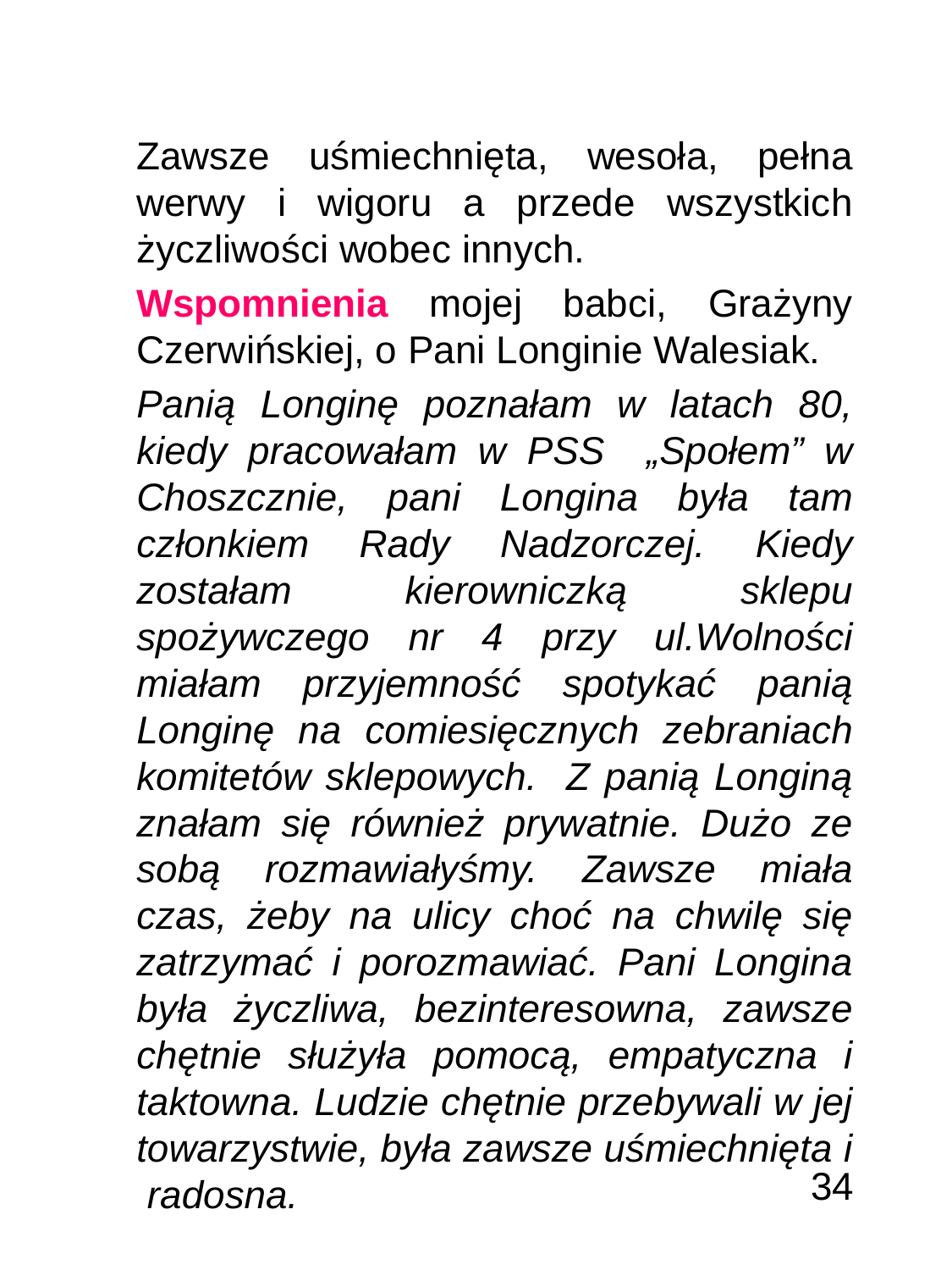

Zawsze uśmiechnięta, wesoła, pełna werwy i wigoru a przede wszystkich życzliwości wobec innych.
	Wspomnienia mojej babci, Grażyny Czerwińskiej, o Pani Longinie Walesiak.
	Panią Longinę poznałam w latach 80, kiedy pracowałam w PSS  „Społem” w Choszcznie, pani Longina była tam członkiem Rady Nadzorczej. Kiedy zostałam kierowniczką sklepu spożywczego nr 4 przy ul.Wolności miałam przyjemność spotykać panią Longinę na comiesięcznych zebraniach komitetów sklepowych.  Z panią Longiną znałam się również prywatnie. Dużo ze sobą rozmawiałyśmy. Zawsze miała czas, żeby na ulicy choć na chwilę się zatrzymać i porozmawiać. Pani Longina była życzliwa, bezinteresowna, zawsze chętnie służyła pomocą, empatyczna i taktowna. Ludzie chętnie przebywali w jej towarzystwie, była zawsze uśmiechnięta i  radosna.
   34